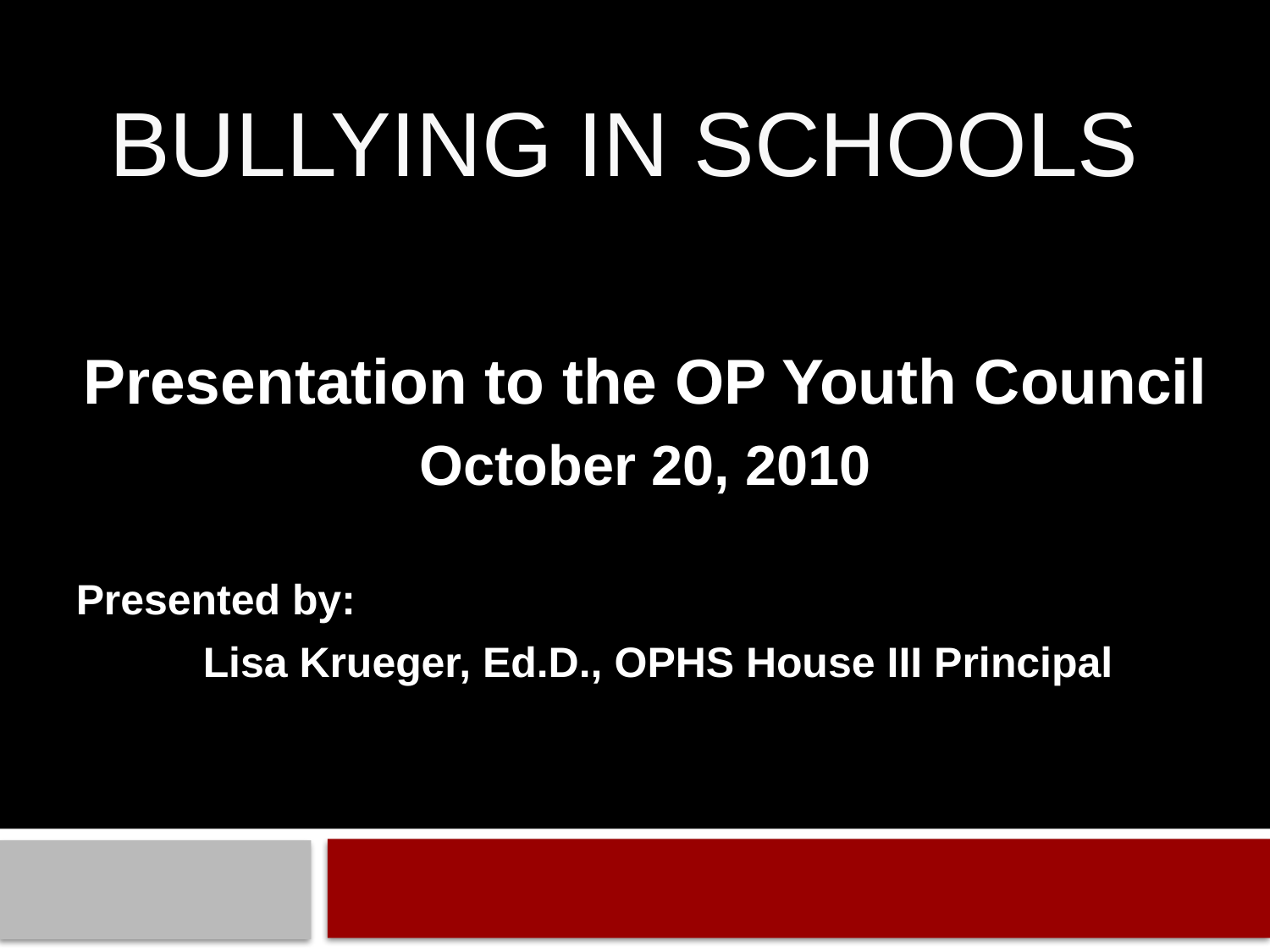

# Bullying in Schools
Presentation to the OP Youth Council
October 20, 2010

Presented by:
	Lisa Krueger, Ed.D., OPHS House III Principal